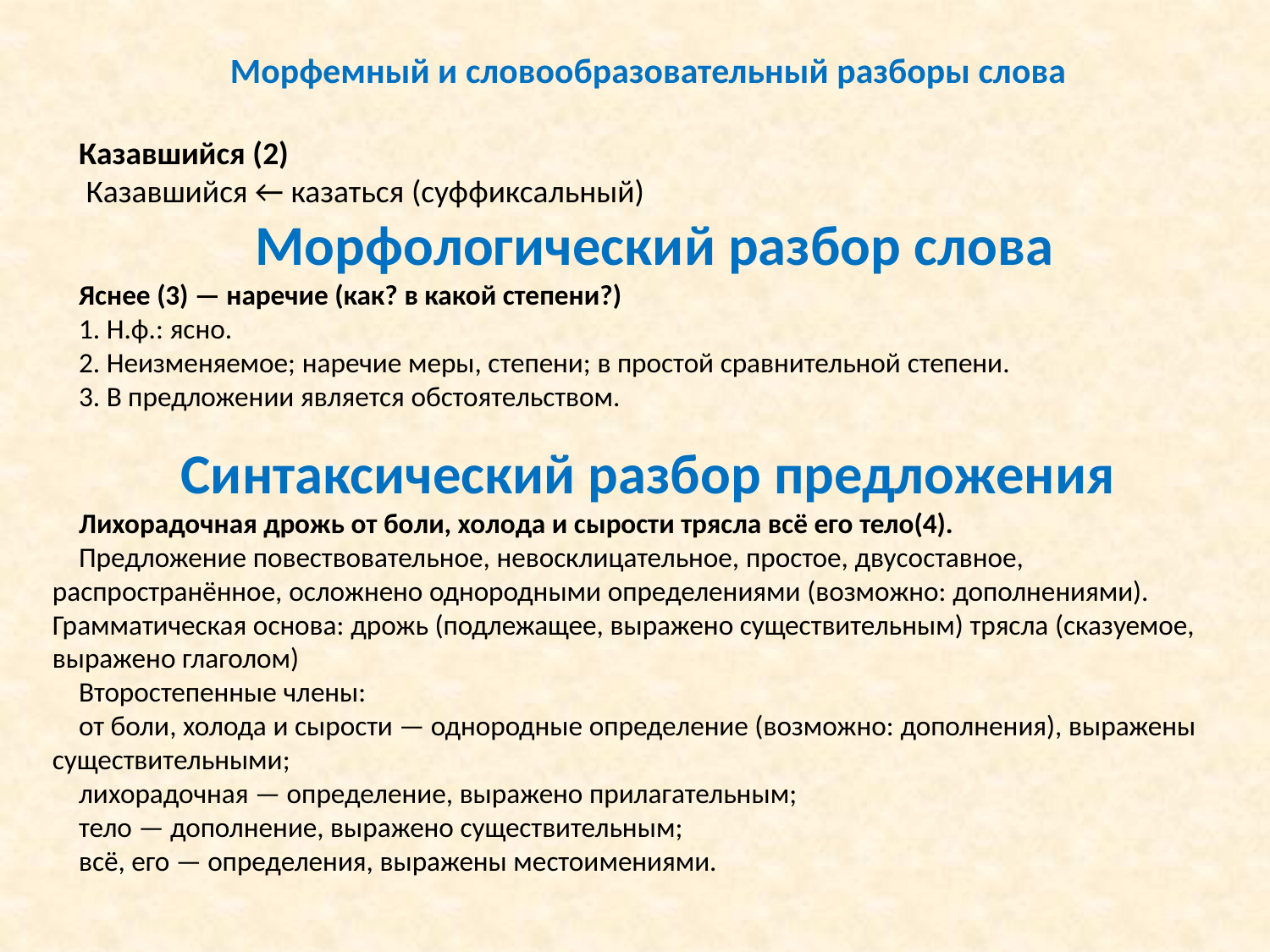

Морфемный и словообразовательный разборы слова

Казавшийся (2)
 Казавшийся ← казаться (суффиксальный)
 Морфологический разбор слова
Яснее (3) — наречие (как? в какой степени?)
1. Н.ф.: ясно.
2. Неизменяемое; наречие меры, степени; в простой сравнительной степени.
3. В предложении является обстоятельством.

Синтаксический разбор предложения
Лихорадочная дрожь от боли, холода и сырости трясла всё его тело(4).
Предложение повествовательное, невосклицательное, простое, двусоставное, распространённое, осложнено однородными определениями (возможно: дополнениями). Грамматическая основа: дрожь (подлежащее, выражено существительным) трясла (сказуемое, выражено глаголом)
Второстепенные члены:
от боли, холода и сырости — однородные определение (возможно: дополнения), выражены существительными;
лихорадочная — определение, выражено прилагательным;
тело — дополнение, выражено существительным;
всё, его — определения, выражены местоимениями.